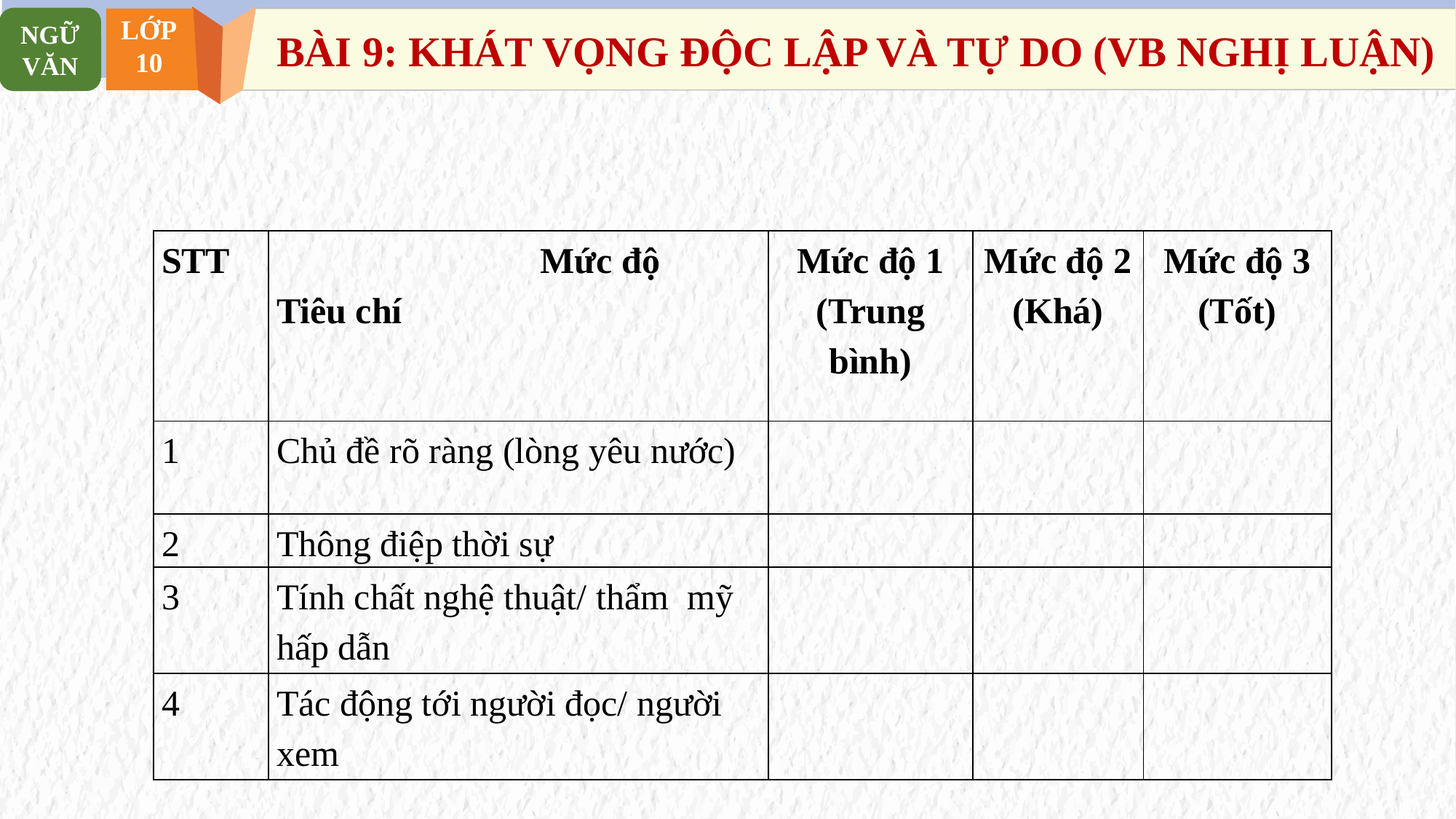

NGỮ VĂN

LỚP
10
BÀI 9: KHÁT VỌNG ĐỘC LẬP VÀ TỰ DO (VB NGHỊ LUẬN)
| STT | Mức độ Tiêu chí | Mức độ 1 (Trung bình) | Mức độ 2 (Khá) | Mức độ 3 (Tốt) |
| --- | --- | --- | --- | --- |
| 1 | Chủ đề rõ ràng (lòng yêu nước) |  |  |  |
| 2 | Thông điệp thời sự |  |  |  |
| 3 | Tính chất nghệ thuật/ thẩm mỹ hấp dẫn |  |  |  |
| 4 | Tác động tới người đọc/ người xem |  |  |  |